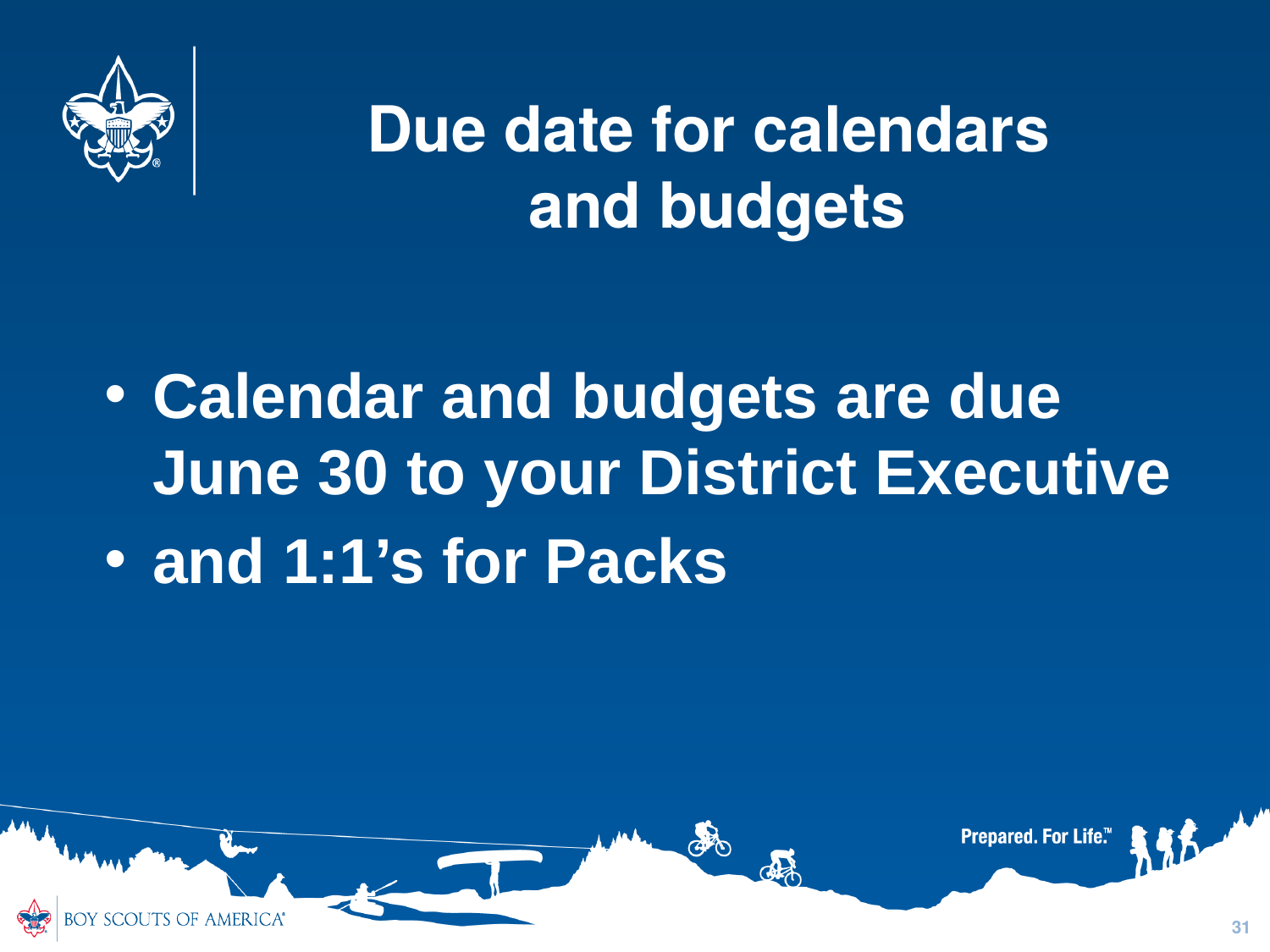

# Due date for calendars and budgets
Calendar and budgets are due June 30 to your District Executive
and 1:1’s for Packs

31